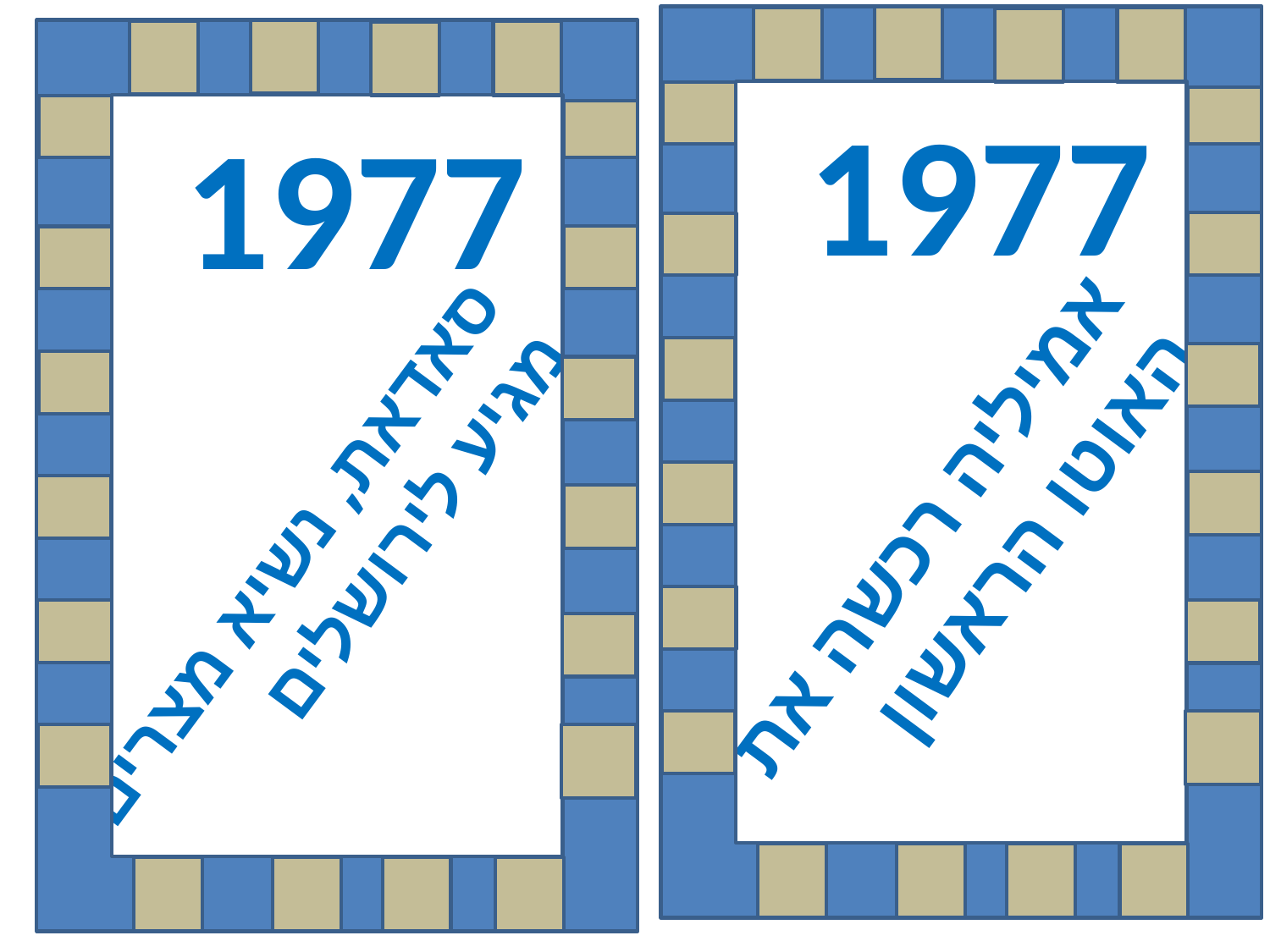

1977

אמיליה רכשה את
האוטו הראשון

1977

סאדאת, נשיא מצרים
מגיע לירושלים